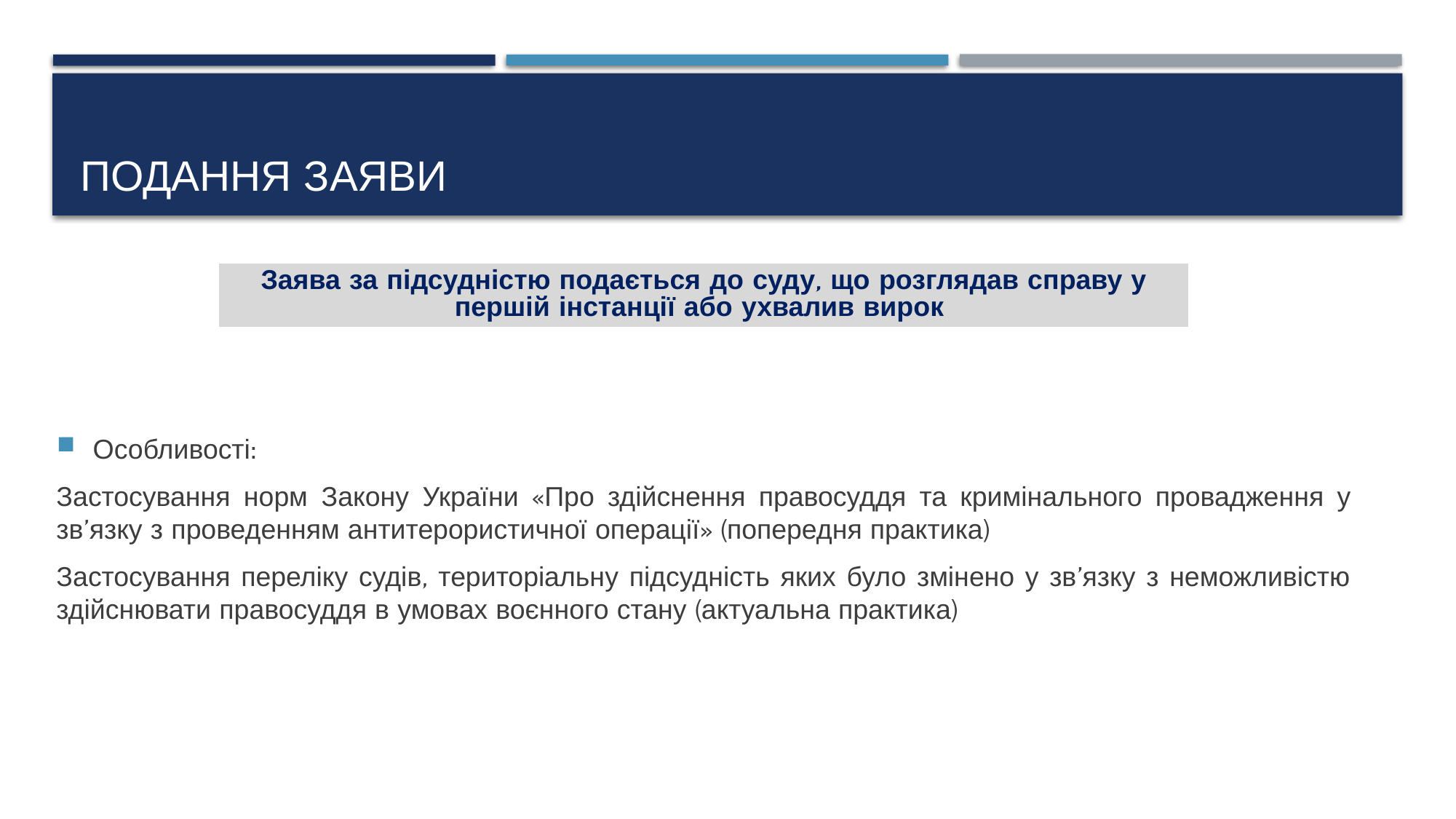

# Подання заяви
| Заява за підсудністю подається до суду, що розглядав справу у першій інстанції або ухвалив вирок |
| --- |
Особливості:
Застосування норм Закону України «Про здійснення правосуддя та кримінального провадження у зв’язку з проведенням антитерористичної операції» (попередня практика)
Застосування переліку судів, територіальну підсудність яких було змінено у зв’язку з неможливістю здійснювати правосуддя в умовах воєнного стану (актуальна практика)